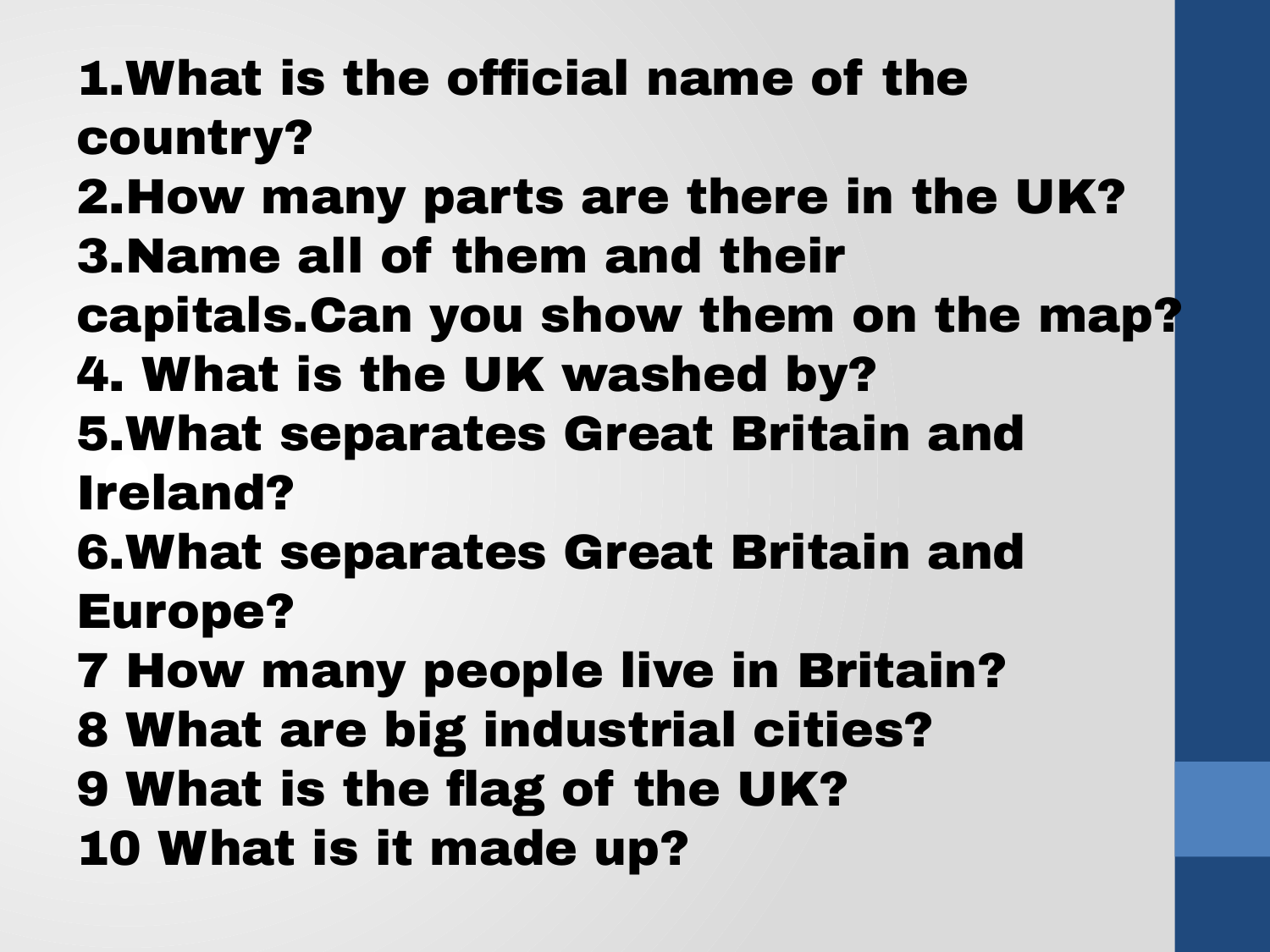

#
1.What is the official name of the country?
2.How many parts are there in the UK?
3.Name all of them and their capitals.Can you show them on the map?
4. What is the UK washed by?
5.What separates Great Britain and Ireland?
6.What separates Great Britain and Europe?
7 How many people live in Britain?
8 What are big industrial cities?
9 What is the flag of the UK?
10 What is it made up?